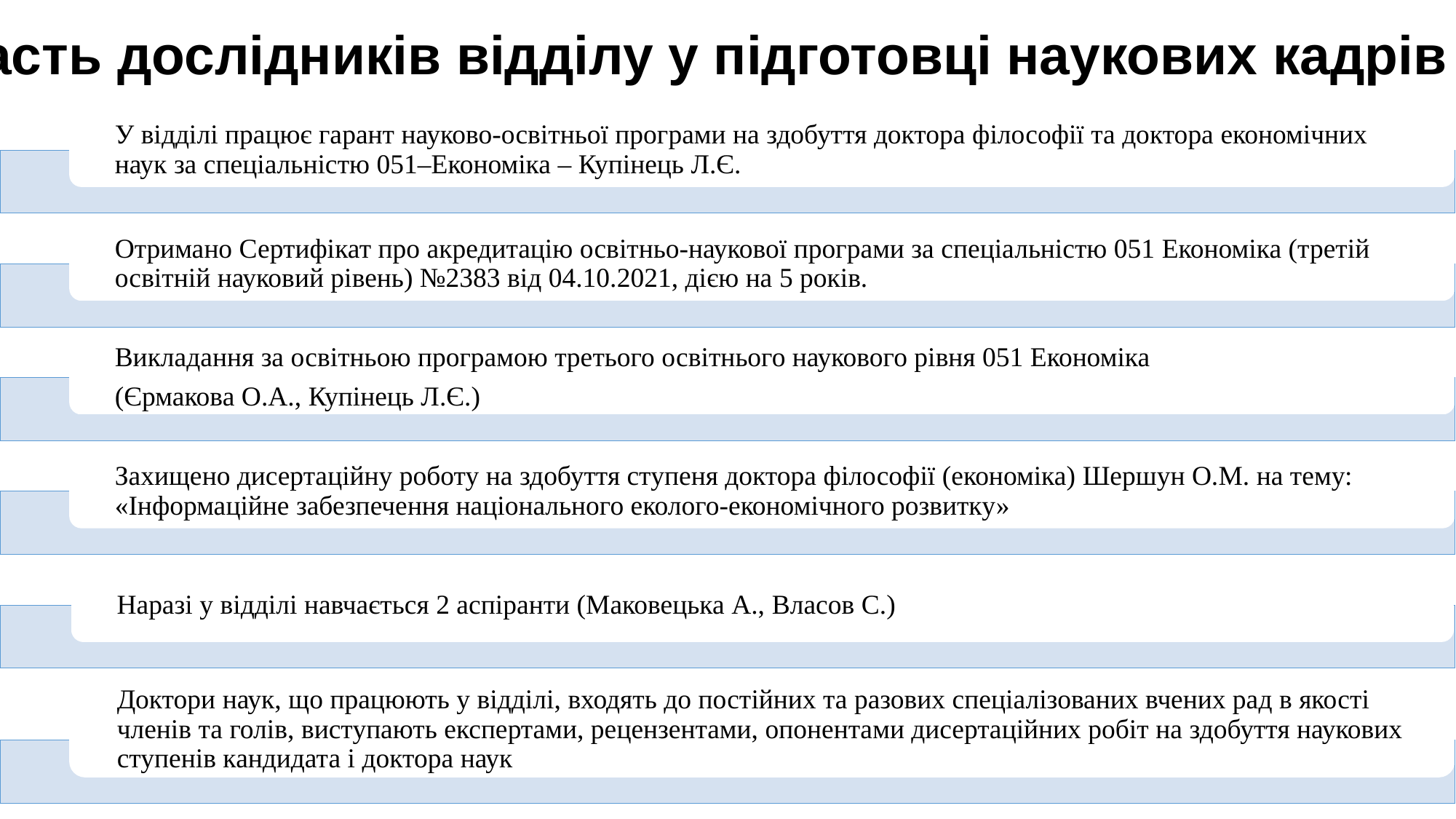

Участь дослідників відділу у підготовці наукових кадрів
У відділі працює гарант науково-освітньої програми на здобуття доктора філософії та доктора економічних наук за спеціальністю 051–Економіка – Купінець Л.Є.
Отримано Сертифікат про акредитацію освітньо-наукової програми за спеціальністю 051 Економіка (третій освітній науковий рівень) №2383 від 04.10.2021, дією на 5 років.
Викладання за освітньою програмою третього освітнього наукового рівня 051 Економіка
(Єрмакова О.А., Купінець Л.Є.)
Захищено дисертаційну роботу на здобуття ступеня доктора філософії (економіка) Шершун О.М. на тему: «Інформаційне забезпечення національного еколого-економічного розвитку»
Наразі у відділі навчається 2 аспіранти (Маковецька А., Власов С.)
Доктори наук, що працюють у відділі, входять до постійних та разових спеціалізованих вчених рад в якості членів та голів, виступають експертами, рецензентами, опонентами дисертаційних робіт на здобуття наукових ступенів кандидата і доктора наук